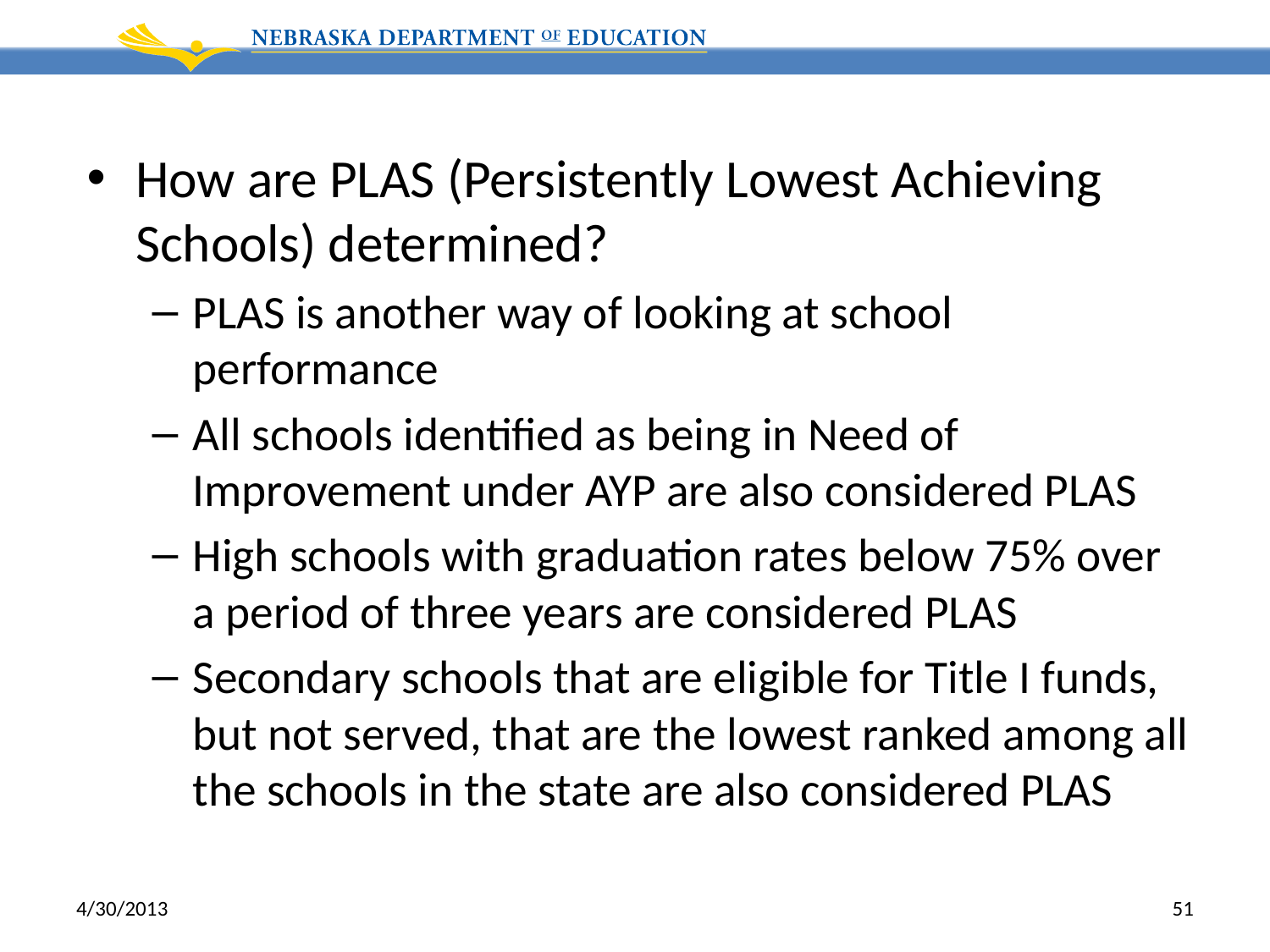

How are PLAS (Persistently Lowest Achieving Schools) determined?
PLAS is another way of looking at school performance
All schools identified as being in Need of Improvement under AYP are also considered PLAS
High schools with graduation rates below 75% over a period of three years are considered PLAS
Secondary schools that are eligible for Title I funds, but not served, that are the lowest ranked among all the schools in the state are also considered PLAS
4/30/2013
51